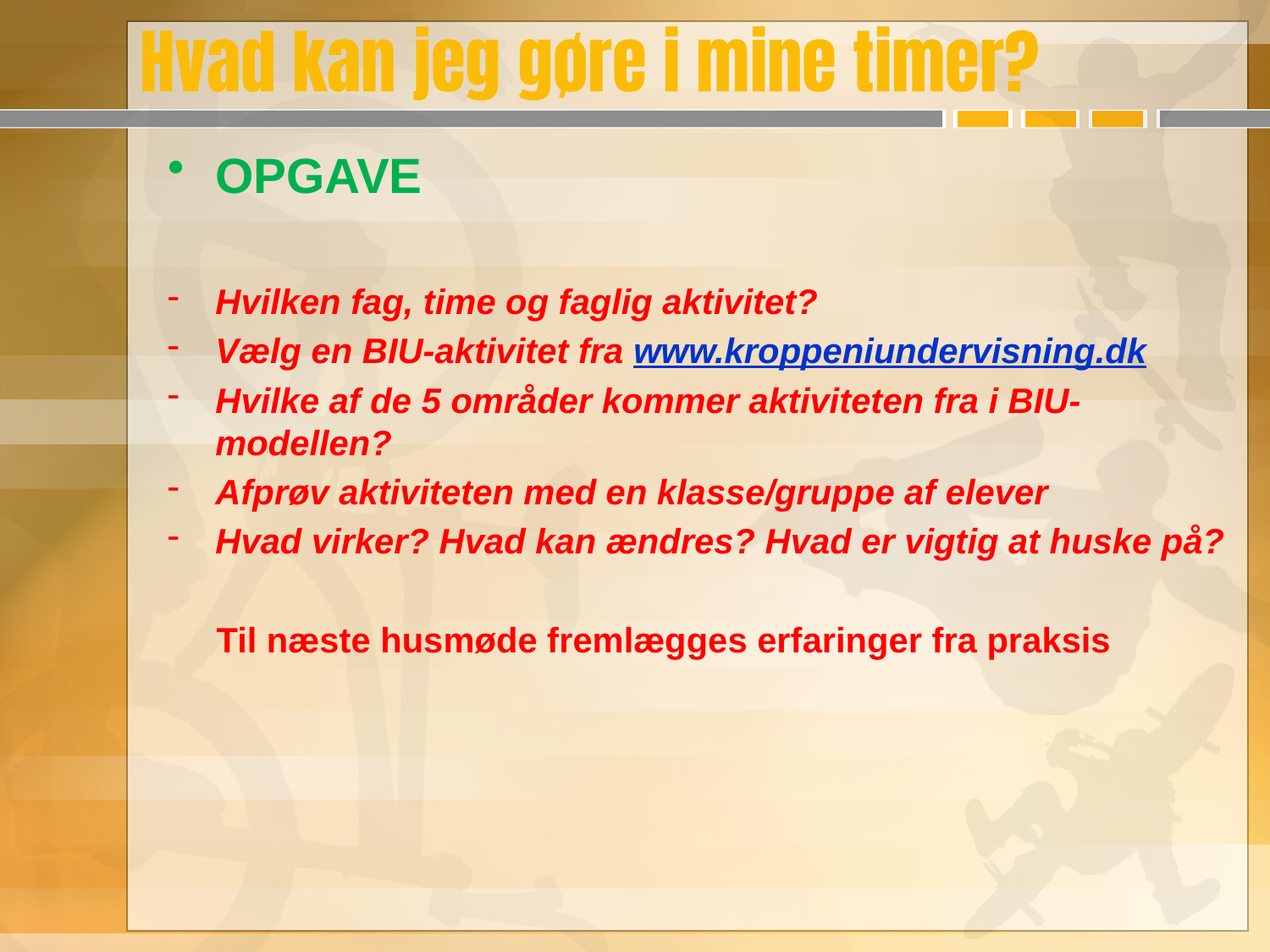

# Hvad kan jeg gøre i mine timer?

OPGAVE

Hvilken fag, time og faglig aktivitet?
Vælg en BIU-aktivitet fra www.kroppeniundervisning.dk
Hvilke af de 5 områder kommer aktiviteten fra i BIU-modellen?
Afprøv aktiviteten med en klasse/gruppe af elever
Hvad virker? Hvad kan ændres? Hvad er vigtig at huske på?

     Til næste husmøde fremlægges erfaringer fra praksis